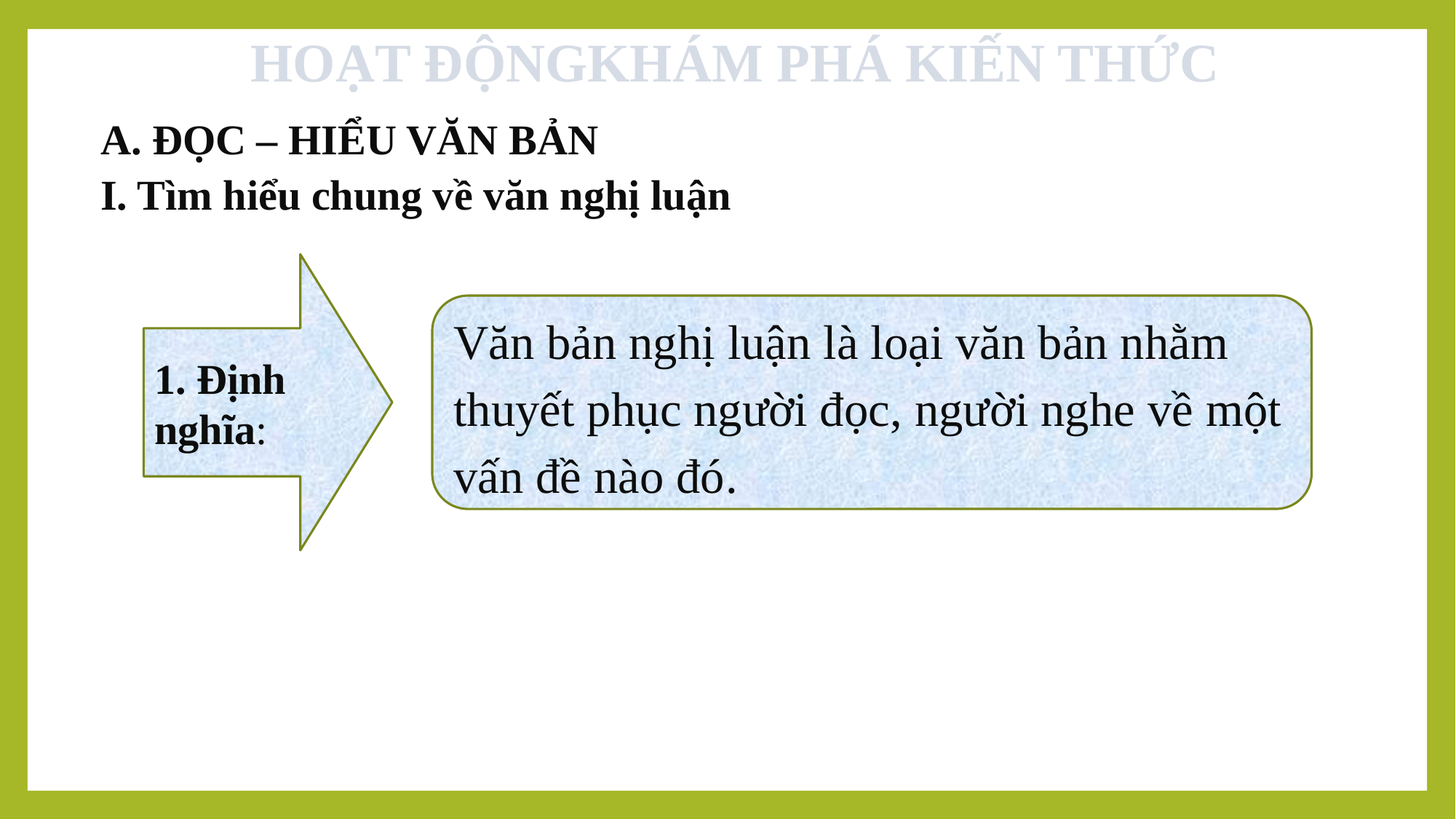

HOẠT ĐỘNGKHÁM PHÁ KIẾN THỨC
 ĐỌC – HIỂU VĂN BẢN
I. Tìm hiểu chung về văn nghị luận
1. Định nghĩa:
Văn bản nghị luận là loại văn bản nhằm thuyết phục người đọc, người nghe về một vấn đề nào đó.